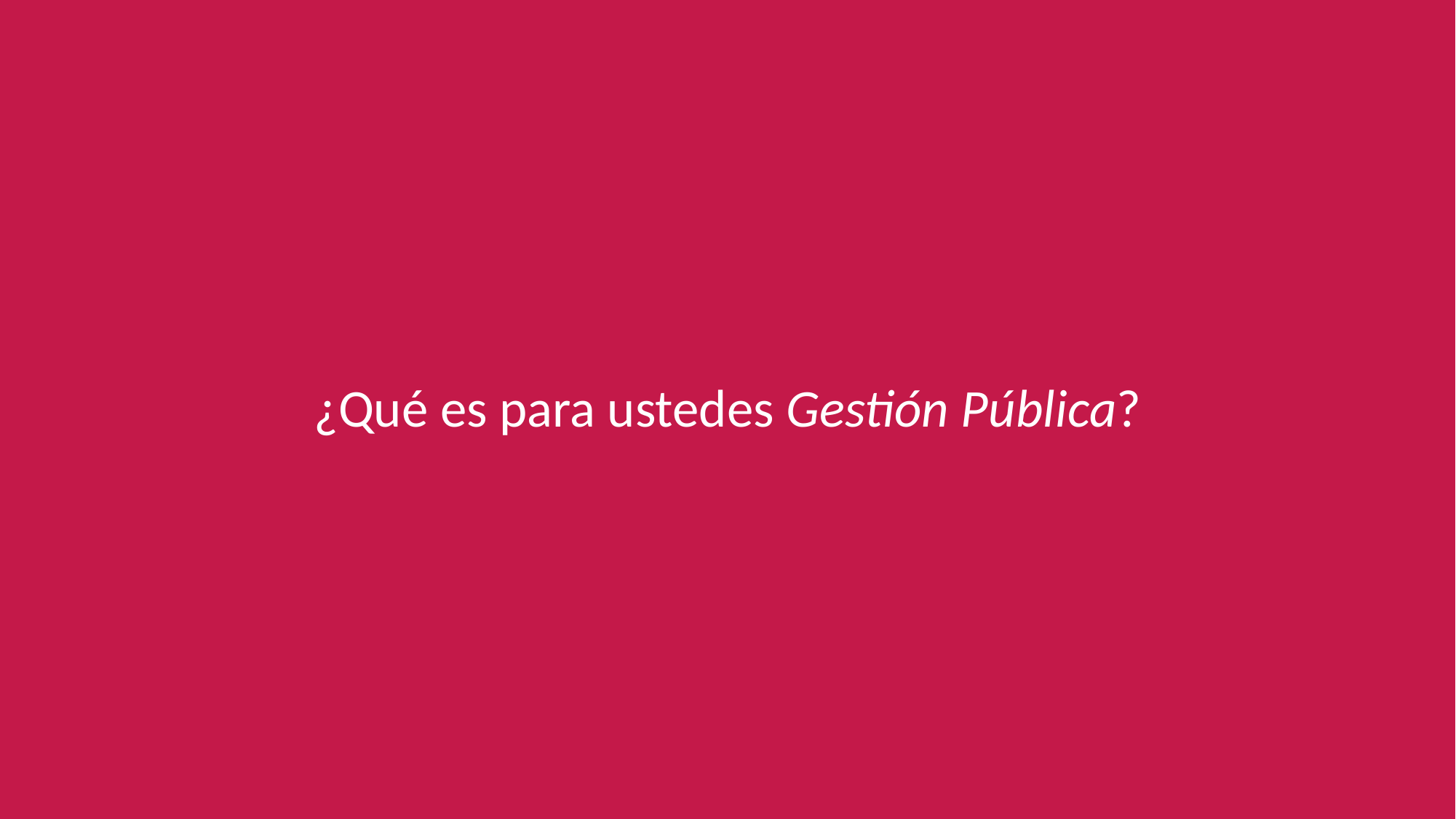

# ¿Qué es para ustedes Gestión Pública?